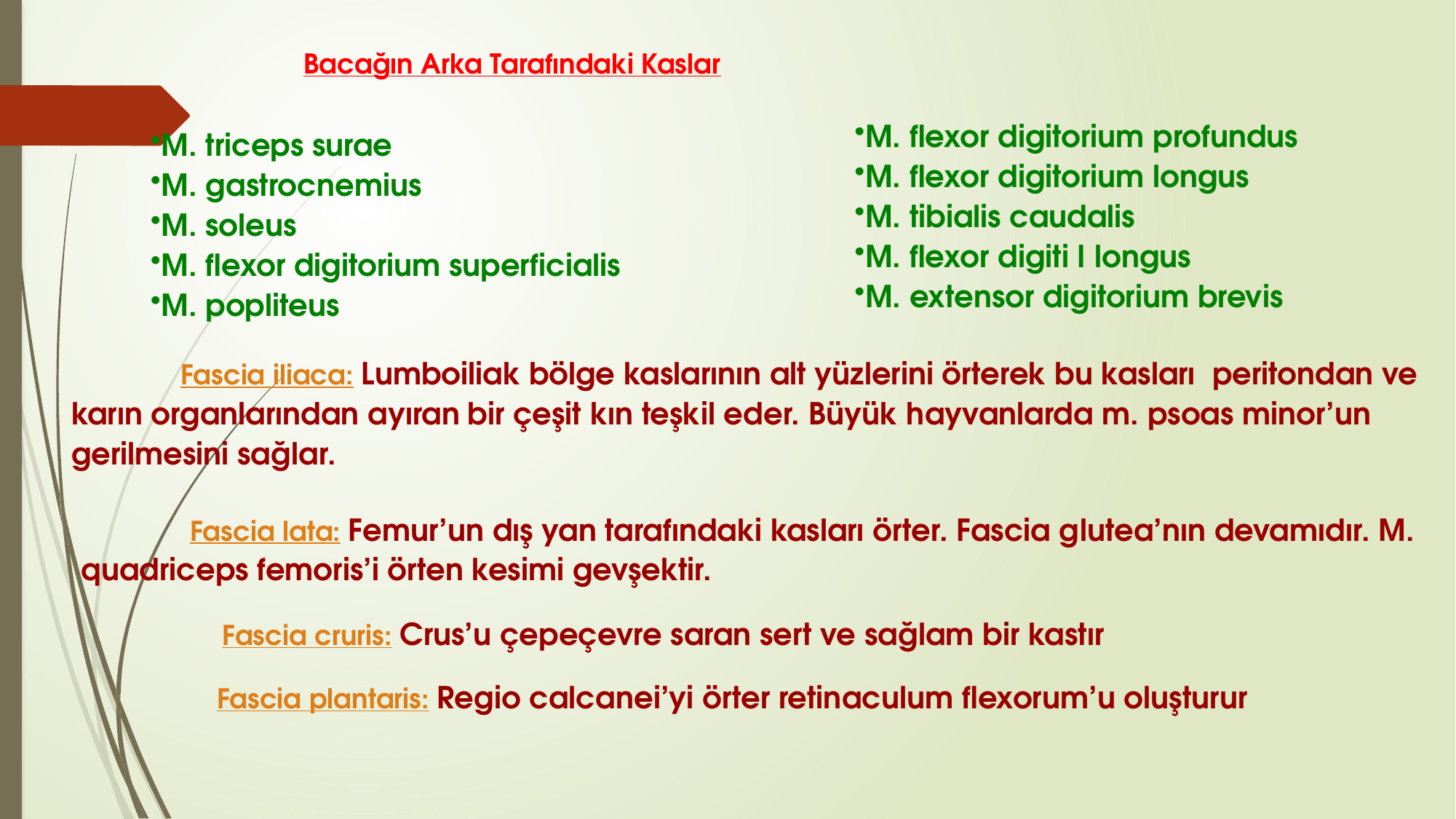

Bacağın Arka Tarafındaki Kaslar
M. flexor digitorium profundus
M. flexor digitorium longus
M. tibialis caudalis
M. flexor digiti I longus
M. extensor digitorium brevis

M. triceps surae
M. gastrocnemius
M. soleus
M. flexor digitorium superficialis
M. popliteus
	Fascia iliaca: Lumboiliak bölge kaslarının alt yüzlerini örterek bu kasları  peritondan ve karın organlarından ayıran bir çeşit kın teşkil eder. Büyük hayvanlarda m. psoas minor’un gerilmesini sağlar.
	Fascia lata: Femur’un dış yan tarafındaki kasları örter. Fascia glutea’nın devamıdır. M. quadriceps femoris’i örten kesimi gevşektir.
Fascia cruris: Crus’u çepeçevre saran sert ve sağlam bir kastır
Fascia plantaris: Regio calcanei’yi örter retinaculum flexorum’u oluşturur